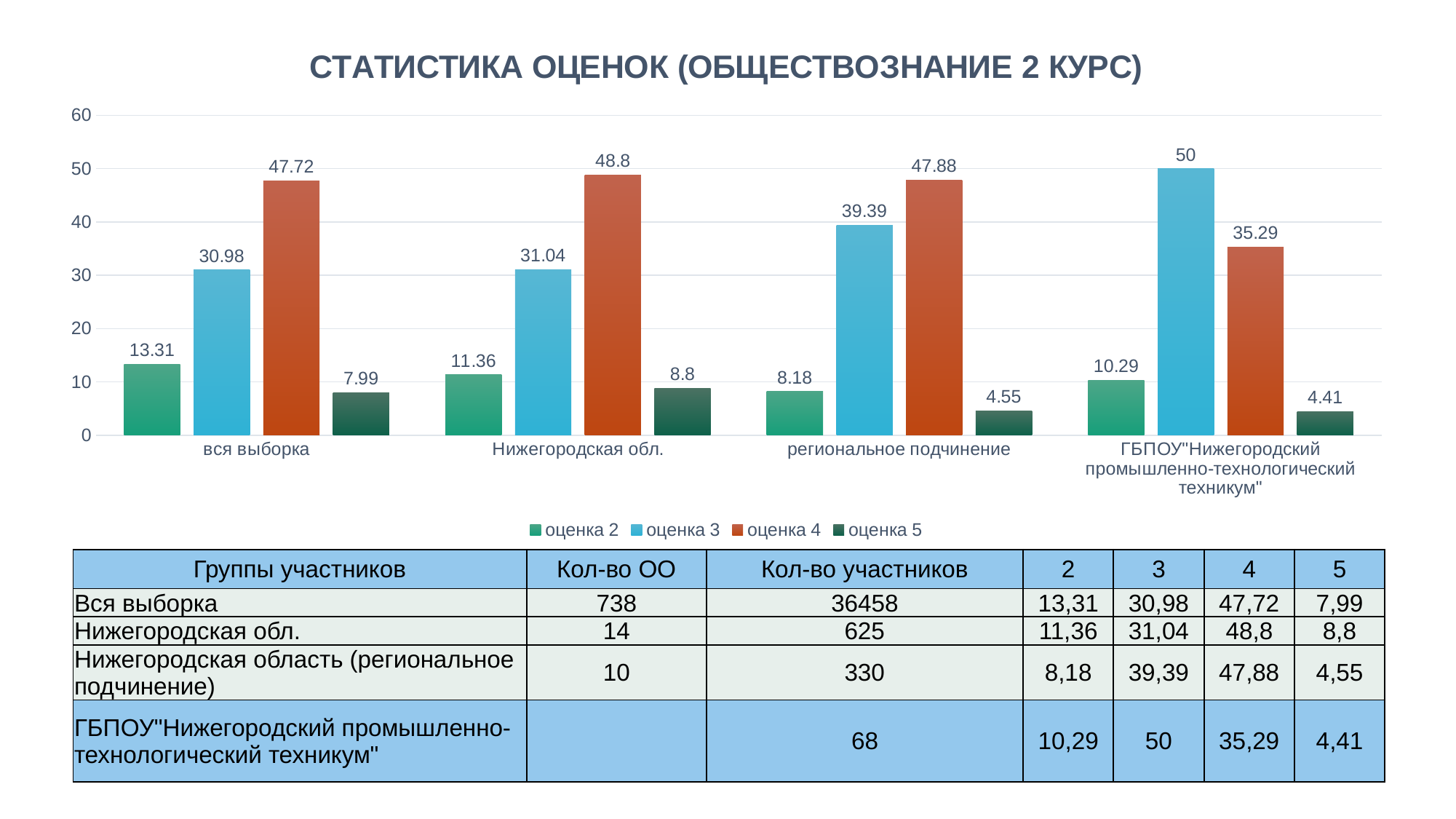

### Chart: СТАТИСТИКА ОЦЕНОК (ОБЩЕСТВОЗНАНИЕ 2 КУРС)

| Category | оценка 2 | оценка 3 | оценка 4 | оценка 5 |
|---|---|---|---|---|
| вся выборка | 13.31 | 30.98 | 47.72 | 7.99 |
| Нижегородская обл. | 11.36 | 31.04 | 48.8 | 8.8 |
| региональное подчинение | 8.18 | 39.39 | 47.88 | 4.55 |
| ГБПОУ"Нижегородский промышленно-технологический техникум" | 10.29 | 50.0 | 35.29 | 4.41 |
| Группы участников | Кол-во ОО | Кол-во участников | 2 | 3 | 4 | 5 |
| --- | --- | --- | --- | --- | --- | --- |
| Вся выборка | 738 | 36458 | 13,31 | 30,98 | 47,72 | 7,99 |
| Нижегородская обл. | 14 | 625 | 11,36 | 31,04 | 48,8 | 8,8 |
| Нижегородская область (региональное подчинение) | 10 | 330 | 8,18 | 39,39 | 47,88 | 4,55 |
| ГБПОУ"Нижегородский промышленно-технологический техникум" |  | 68 | 10,29 | 50 | 35,29 | 4,41 |